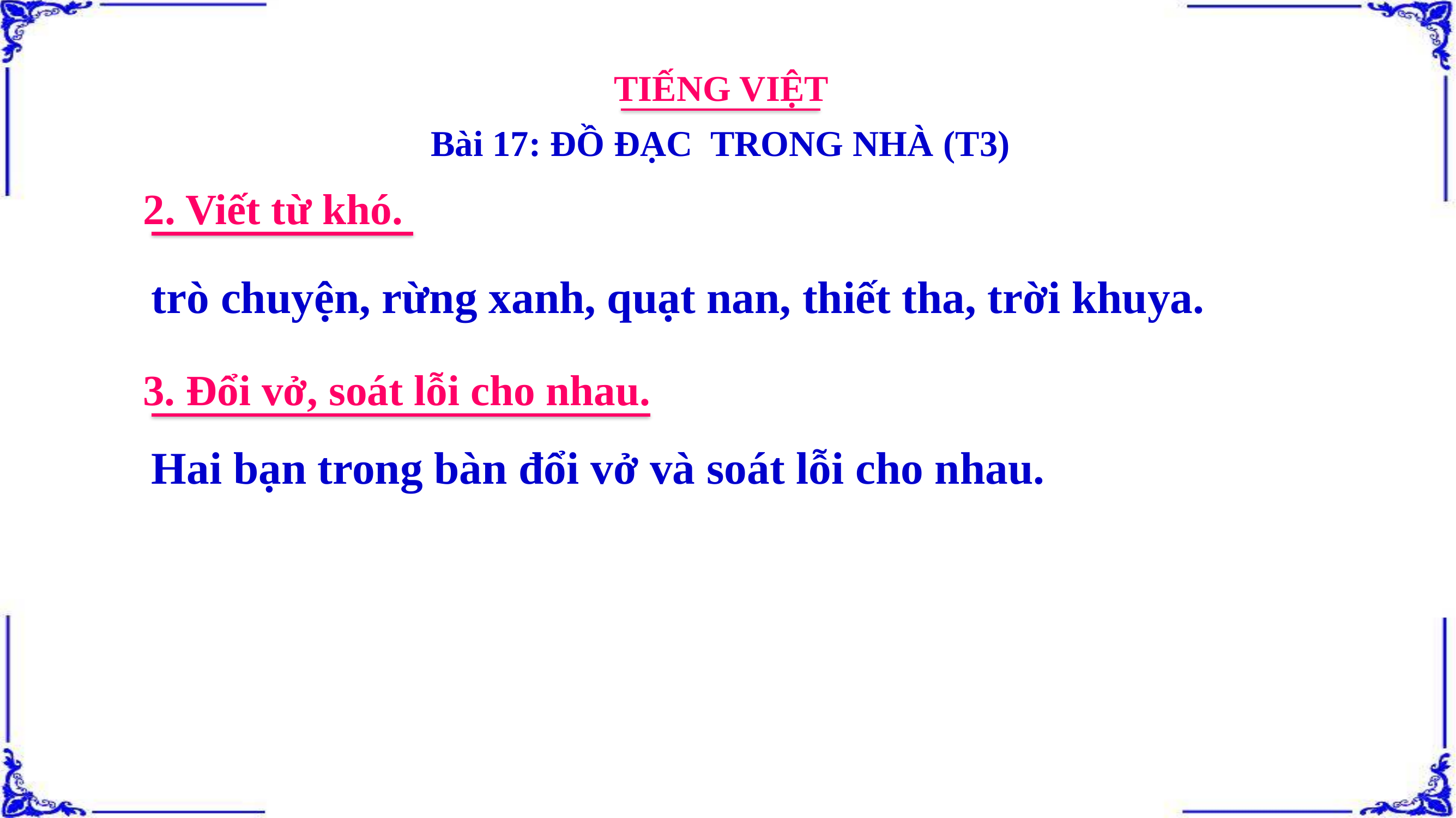

TIẾNG VIỆT
Bài 17: ĐỒ ĐẠC  TRONG NHÀ (T3)
2. Viết từ khó.
trò chuyện, rừng xanh, quạt nan, thiết tha, trời khuya.
3. Đổi vở, soát lỗi cho nhau.
Hai bạn trong bàn đổi vở và soát lỗi cho nhau.